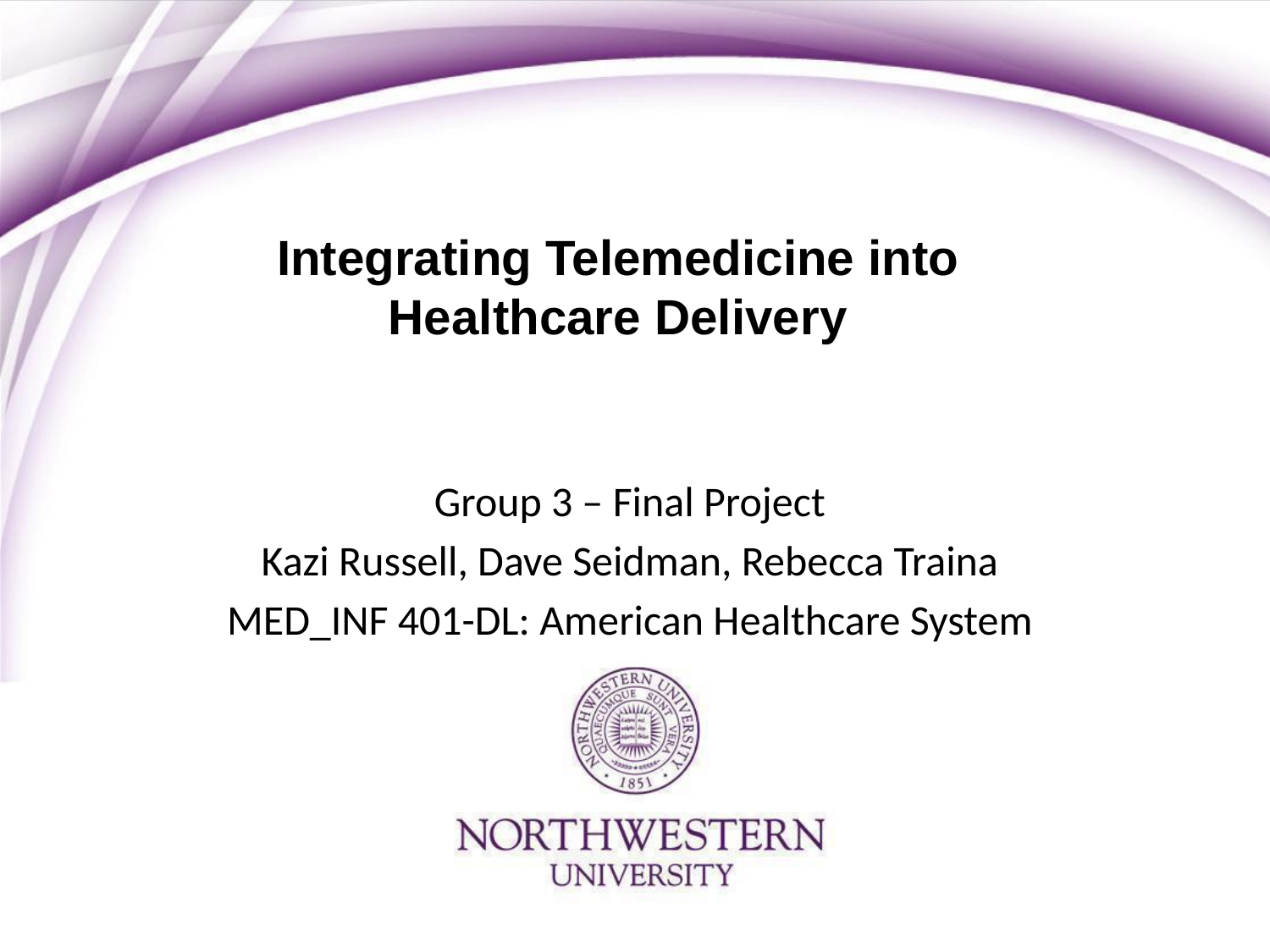

# Integrating Telemedicine into Healthcare Delivery
Group 3 – Final Project
Kazi Russell, Dave Seidman, Rebecca Traina
MED_INF 401-DL: American Healthcare System